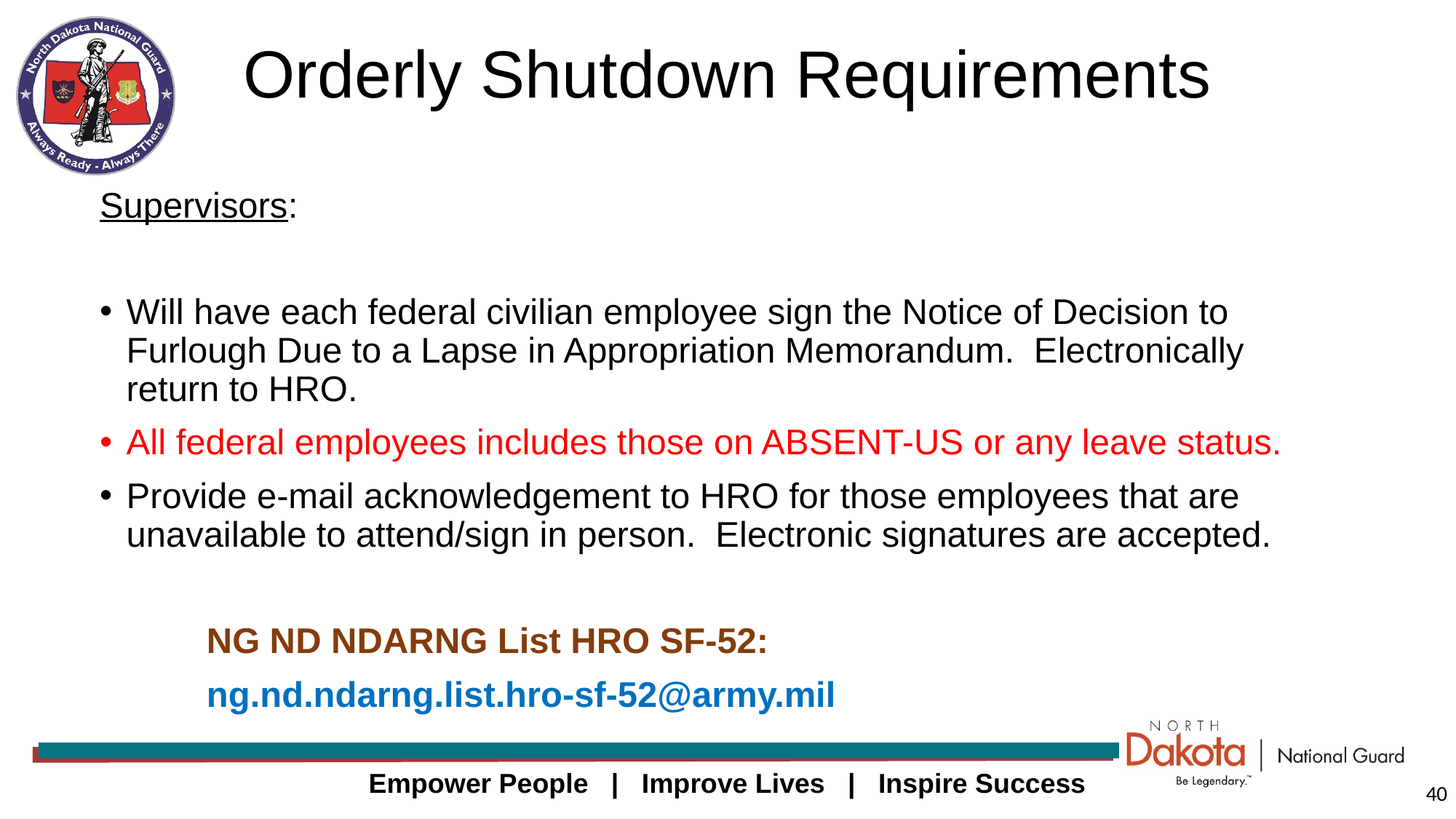

# Orderly Shutdown Requirements
Supervisors:

Will have each federal civilian employee sign the Notice of Decision to Furlough Due to a Lapse in Appropriation Memorandum.  Electronically return to HRO.
All federal employees includes those on ABSENT-US or any leave status.
Provide e-mail acknowledgement to HRO for those employees that are unavailable to attend/sign in person.  Electronic signatures are accepted.

	NG ND NDARNG List HRO SF-52:
	ng.nd.ndarng.list.hro-sf-52@army.mil